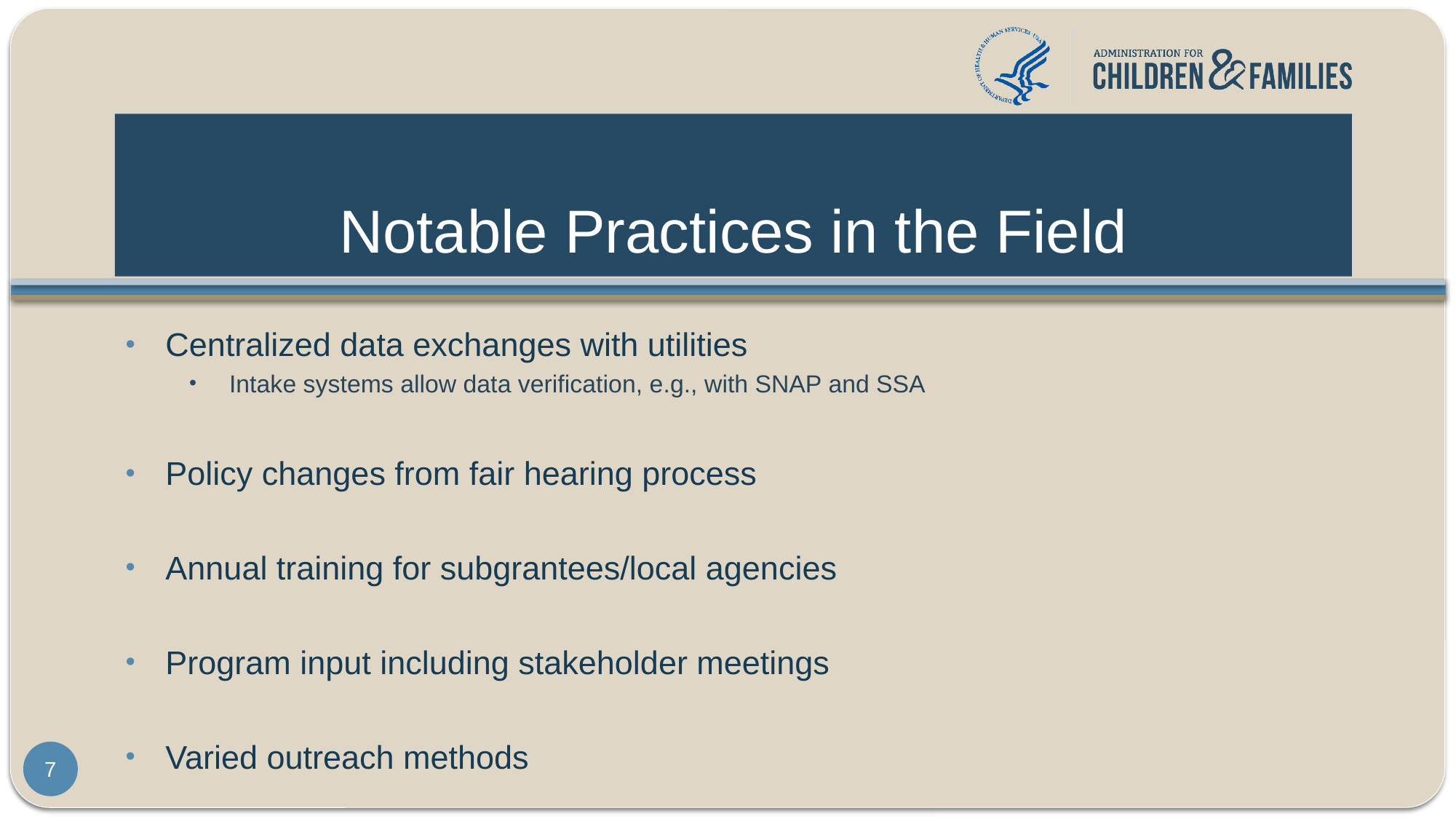

# Notable Practices in the Field
Centralized data exchanges with utilities
Intake systems allow data verification, e.g., with SNAP and SSA

Policy changes from fair hearing process

Annual training for subgrantees/local agencies

Program input including stakeholder meetings

Varied outreach methods

7